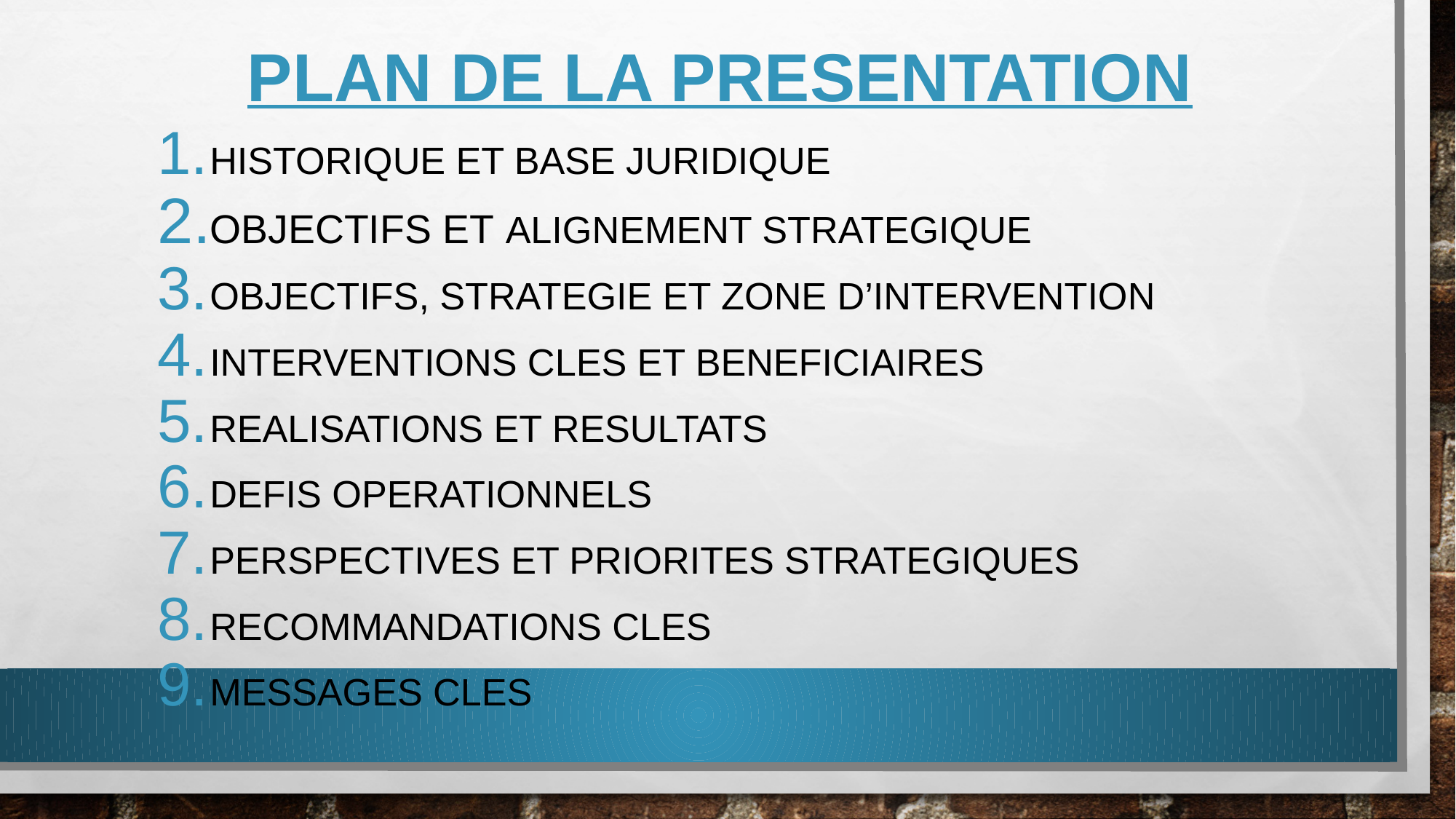

# PLAN DE LA PRESENTATION
HISTORIQUE ET BASE JURIDIQUE
OBJECTIFS ET ALIGNEMENT STRATEGIQUE
OBJECTIFS, STRATEGIE ET ZONE D’INTERVENTION
INTERVENTIONS CLES ET BENEFICIAIRES
REALISATIONS ET RESULTATS
DEFIS OPERATIONNELS
PERSPECTIVES ET PRIORITES STRATEGIQUES
RECOMMANDATIONS CLES
MESSAGES CLES